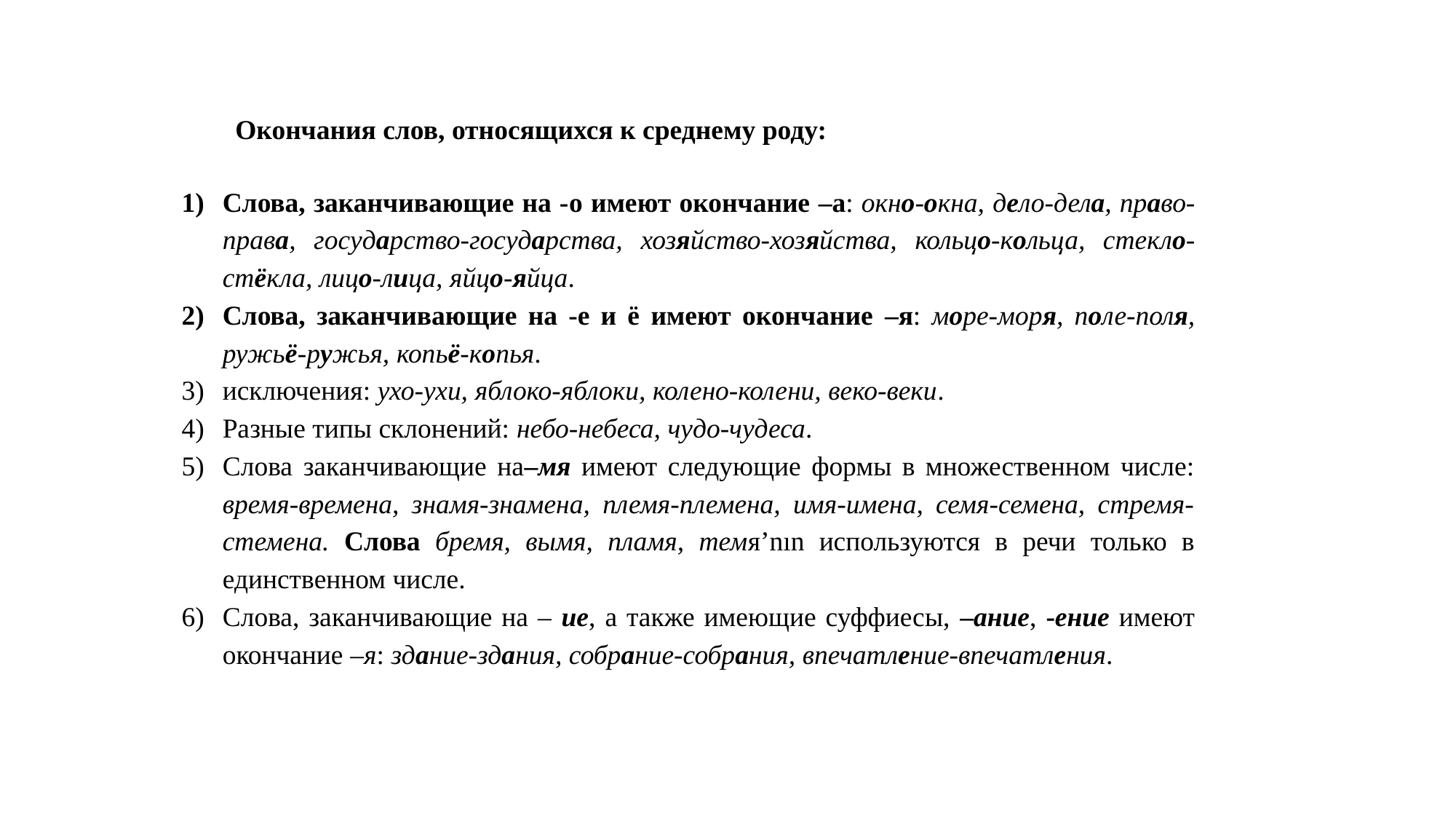

Окончания слов, относящихся к среднему роду:

Слова, заканчивающие на -о имеют окончание –а: окно-окна, дело-дела, право-права, государство-государства, хозяйство-хозяйства, кольцо-кольца, стекло-стёкла, лицо-лица, яйцо-яйца.
Слова, заканчивающие на -е и ё имеют окончание –я: море-моря, поле-поля, ружьё-ружья, копьё-копья.
исключения: ухо-ухи, яблоко-яблоки, колено-колени, веко-веки.
Разные типы склонений: небо-небеса, чудо-чудеса.
Слова заканчивающие на–мя имеют следующие формы в множественном числе: время-времена, знамя-знамена, племя-племена, имя-имена, семя-семена, стремя-стемена. Слова бремя, вымя, пламя, темя’nın используются в речи только в единственном числе.
Слова, заканчивающие на – ие, а также имеющие суффиесы, –ание, -ение имеют окончание –я: здание-здания, собрание-собрания, впечатление-впечатления.